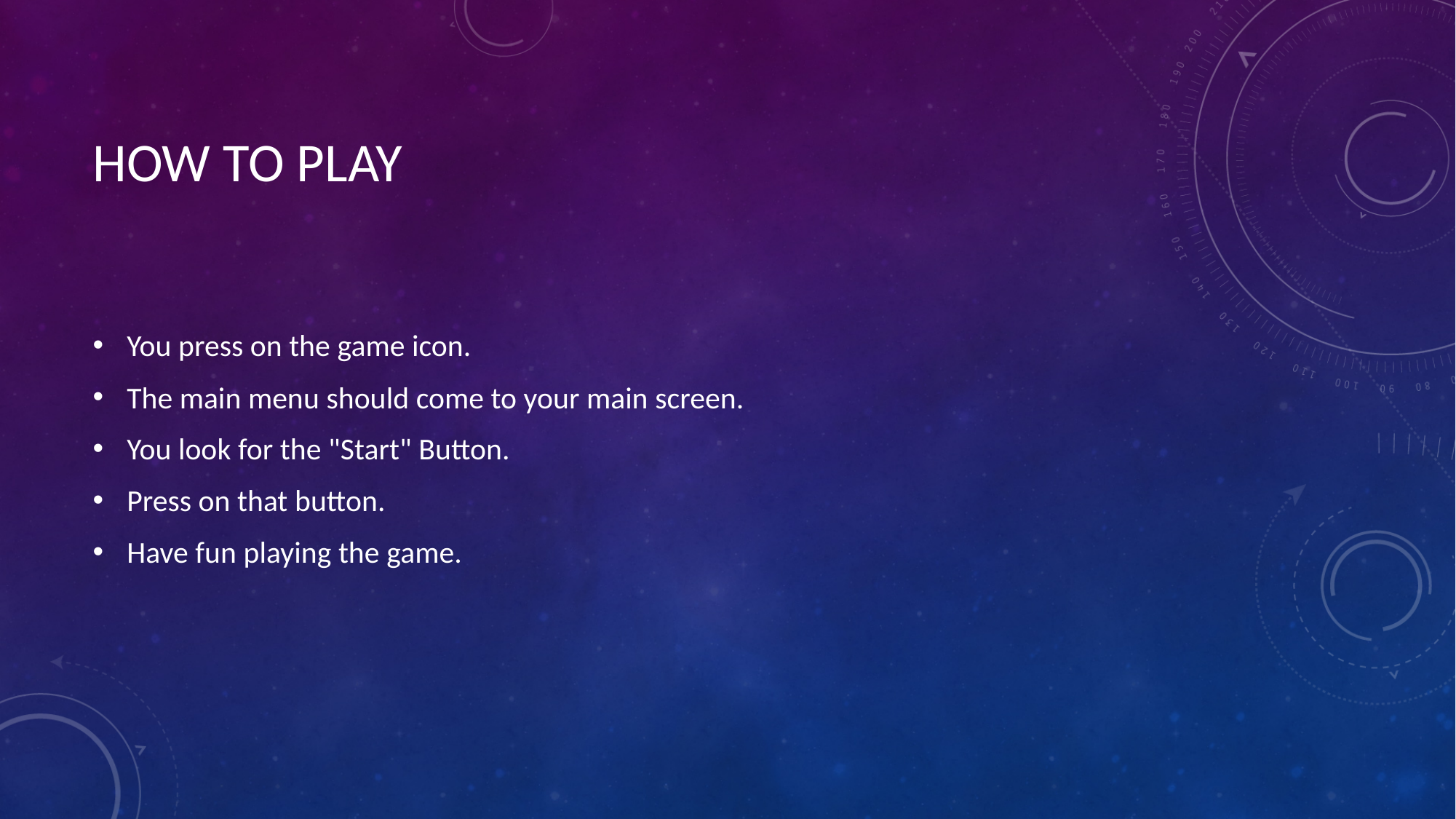

# How to play
You press on the game icon.
The main menu should come to your main screen.
You look for the "Start" Button.
Press on that button.
Have fun playing the game.